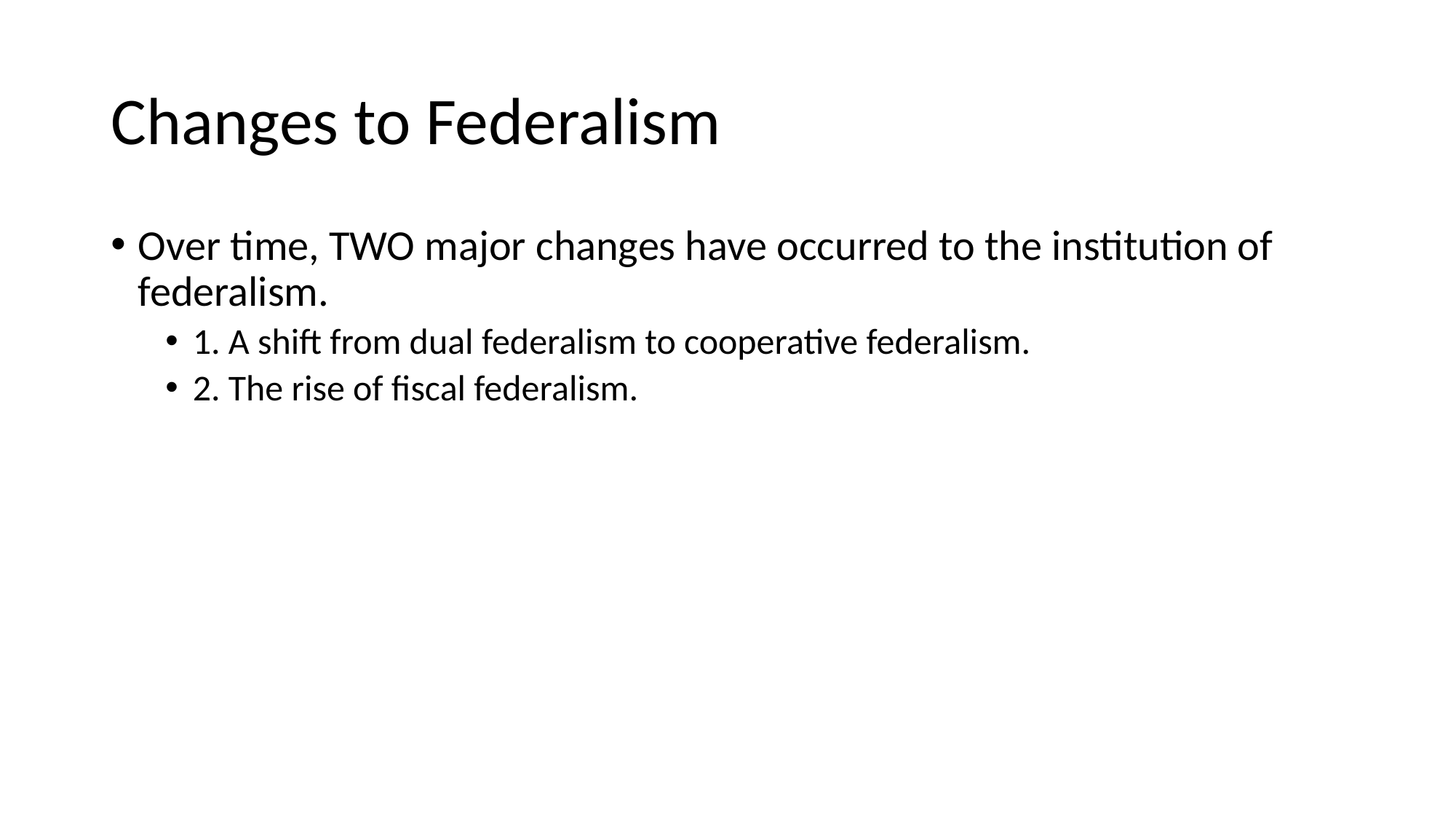

# Changes to Federalism
Over time, TWO major changes have occurred to the institution of federalism.
1. A shift from dual federalism to cooperative federalism.
2. The rise of fiscal federalism.